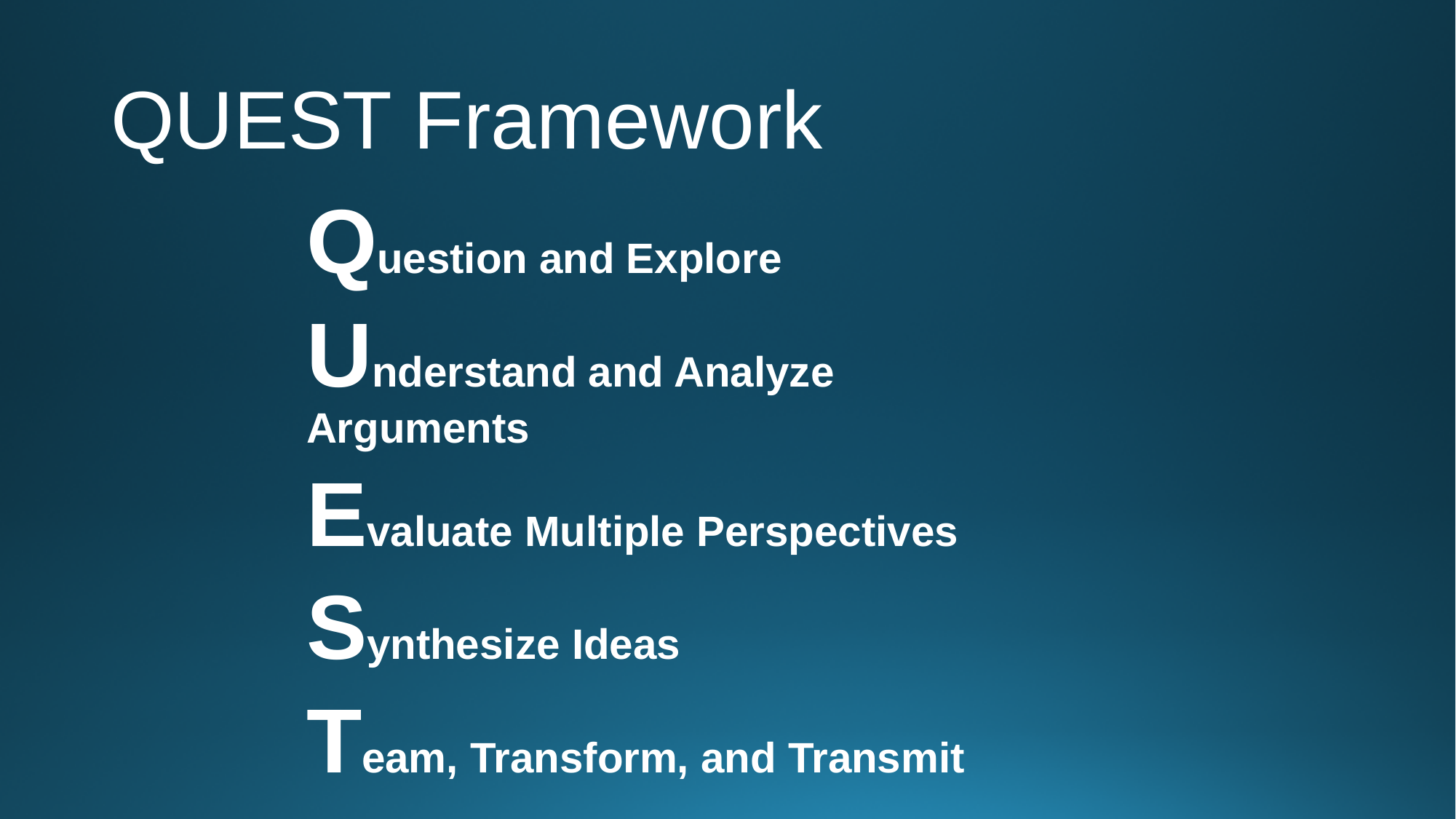

# QUEST Framework
Question and Explore
Understand and Analyze Arguments
Evaluate Multiple Perspectives
Synthesize Ideas
Team, Transform, and Transmit